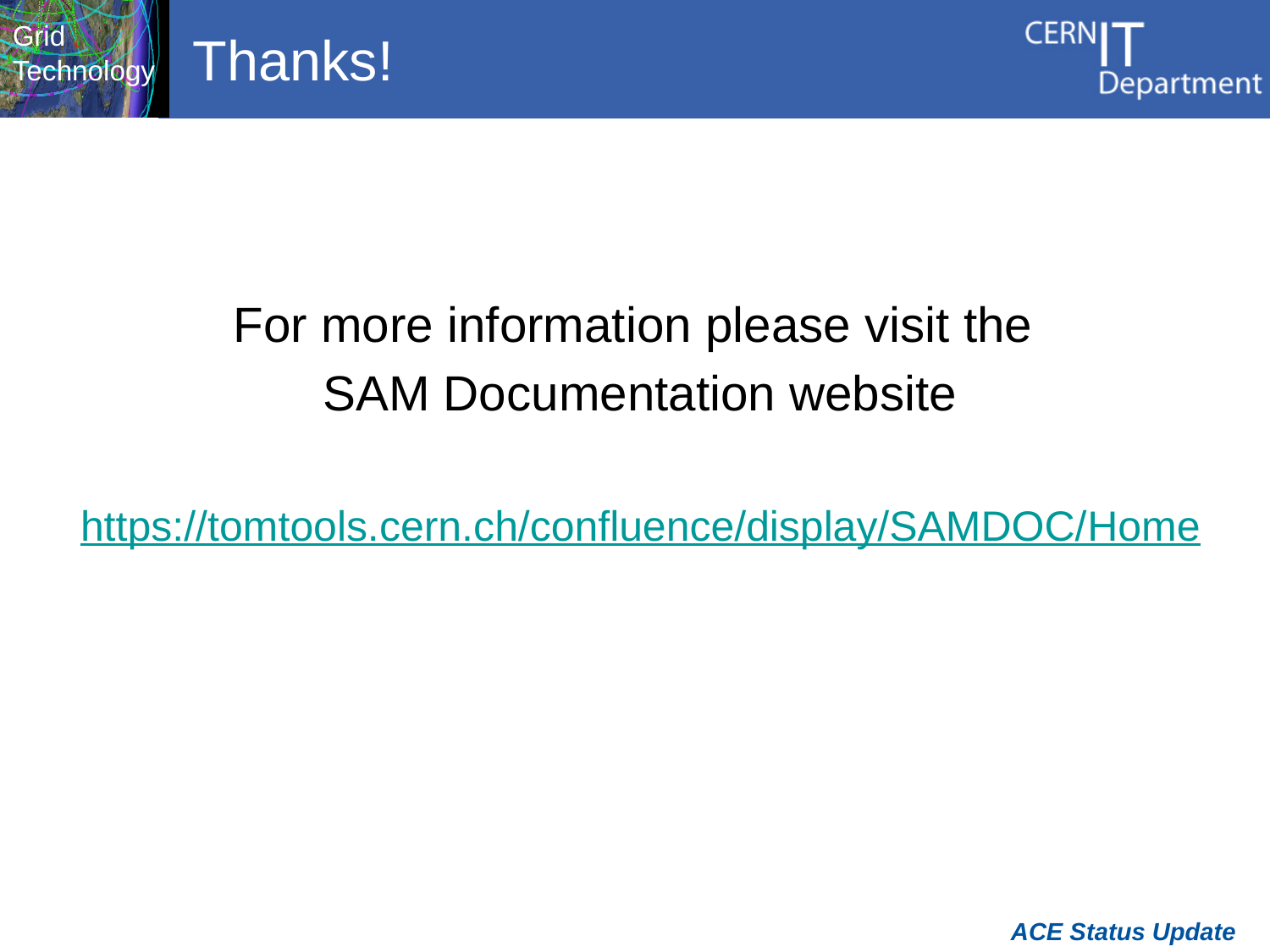

# Thanks!

For more information please visit the
SAM Documentation website

https://tomtools.cern.ch/confluence/display/SAMDOC/Home

ACE Status Update